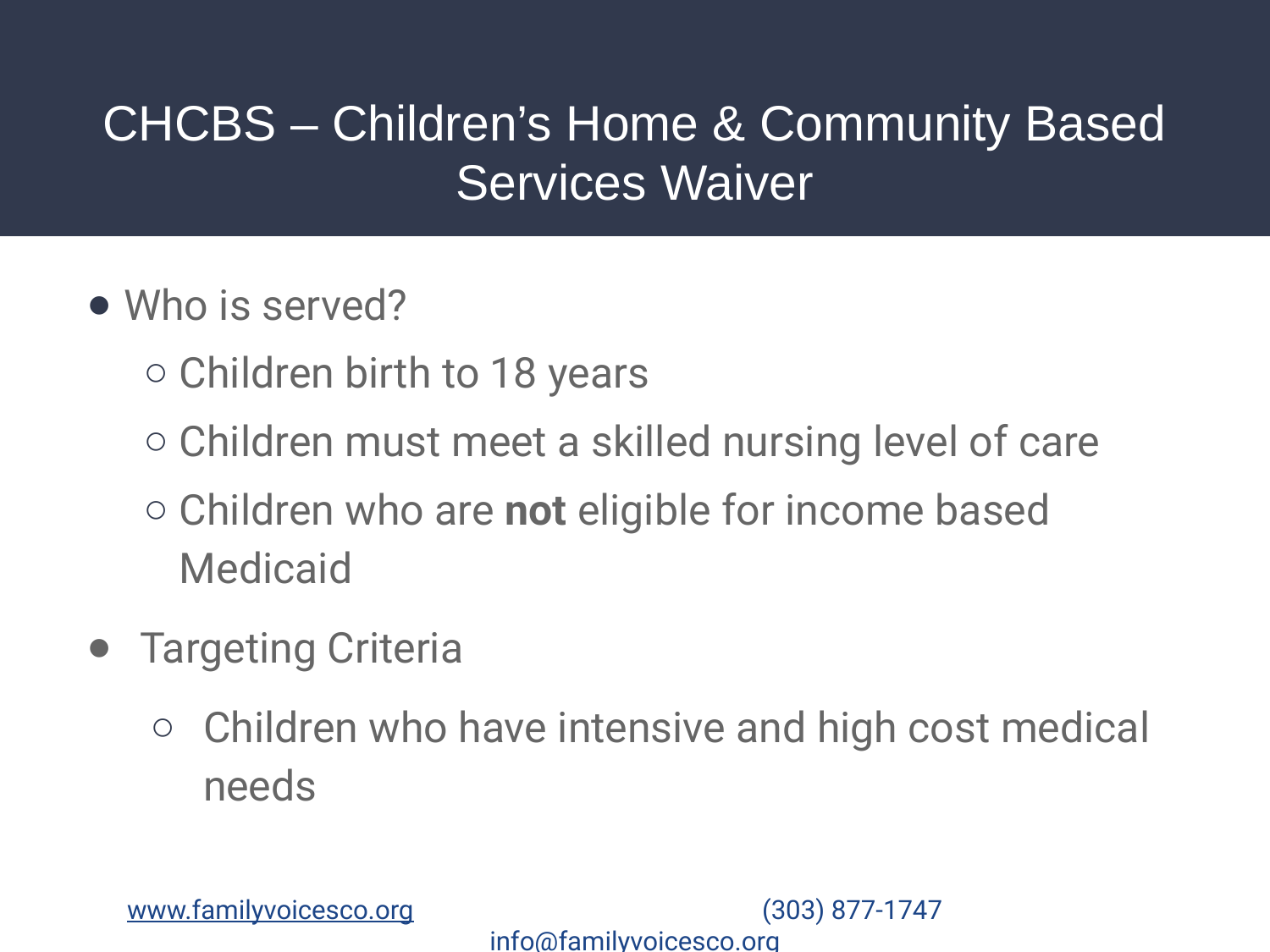

# CHCBS – Children’s Home & Community Based Services Waiver
Who is served?
Children birth to 18 years
Children must meet a skilled nursing level of care
Children who are not eligible for income based Medicaid
Targeting Criteria
Children who have intensive and high cost medical needs

www.familyvoicesco.org			(303) 877-1747	          	info@familyvoicesco.org